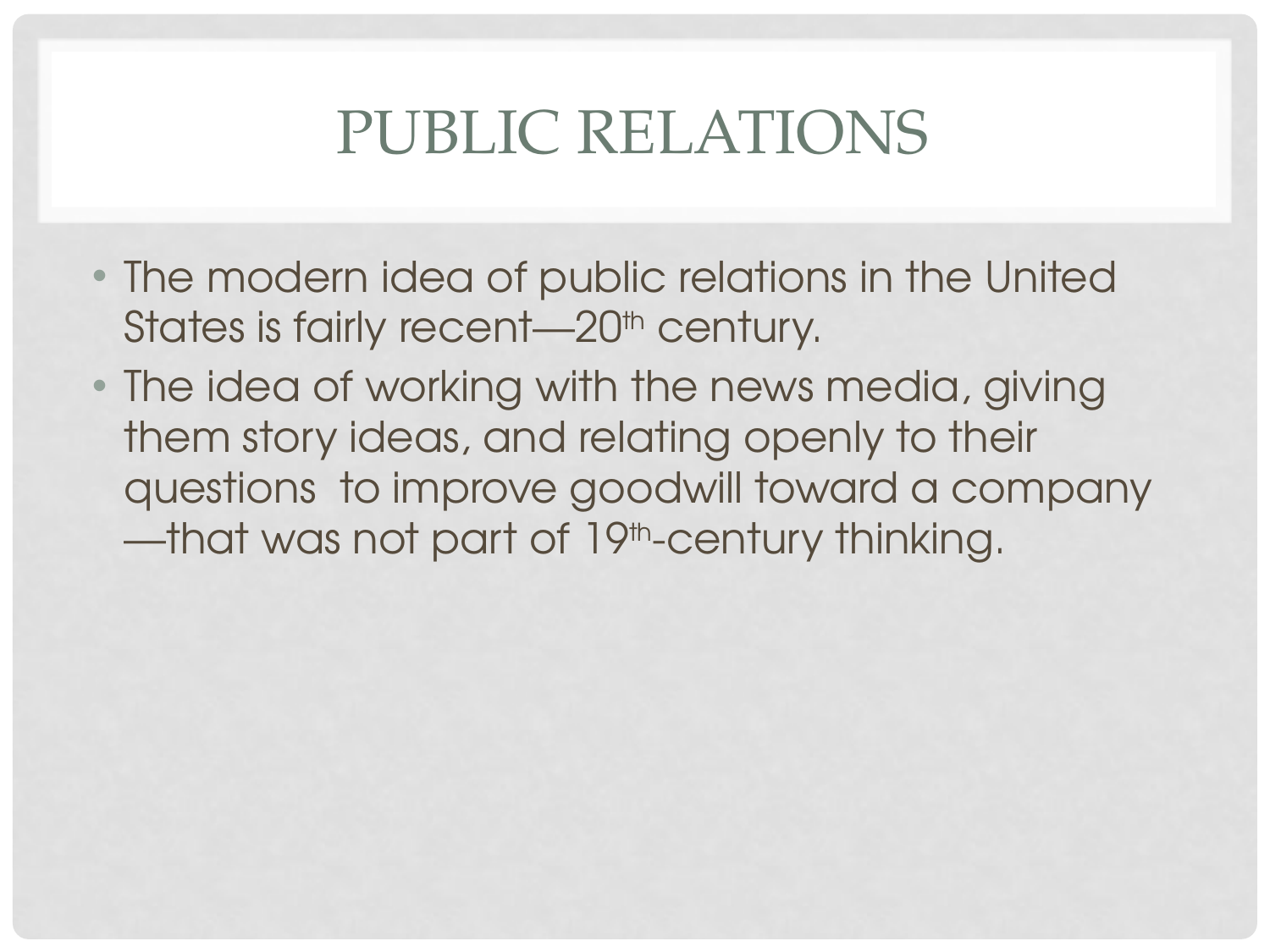

# Public relations
The modern idea of public relations in the United States is fairly recent—20th century.
The idea of working with the news media, giving them story ideas, and relating openly to their questions  to improve goodwill toward a company—that was not part of 19th-century thinking.